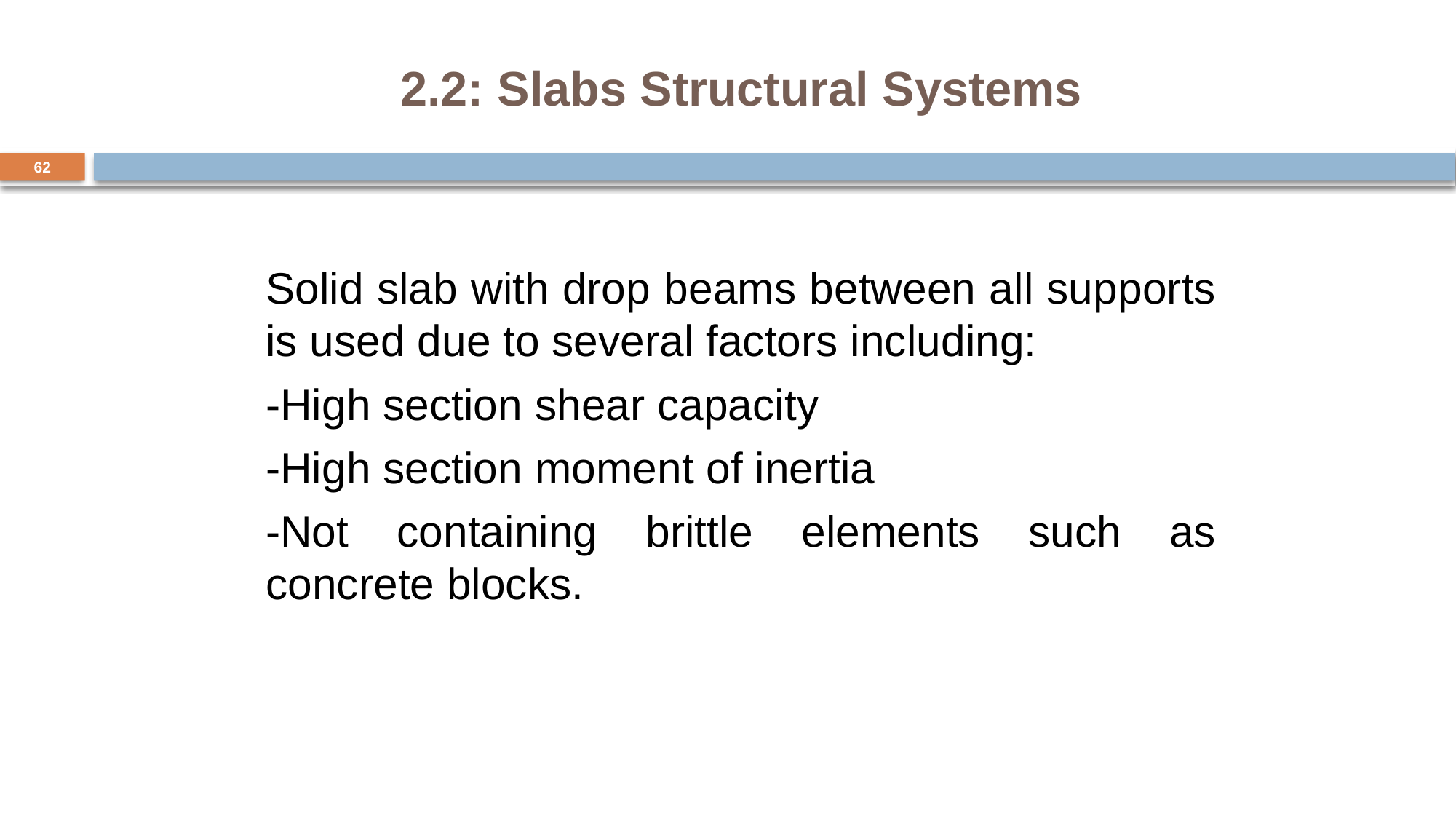

# 2.2: Slabs Structural Systems
62

Solid slab with drop beams between all supports is used due to several factors including:
-High section shear capacity
-High section moment of inertia
-Not containing brittle elements such as concrete blocks.